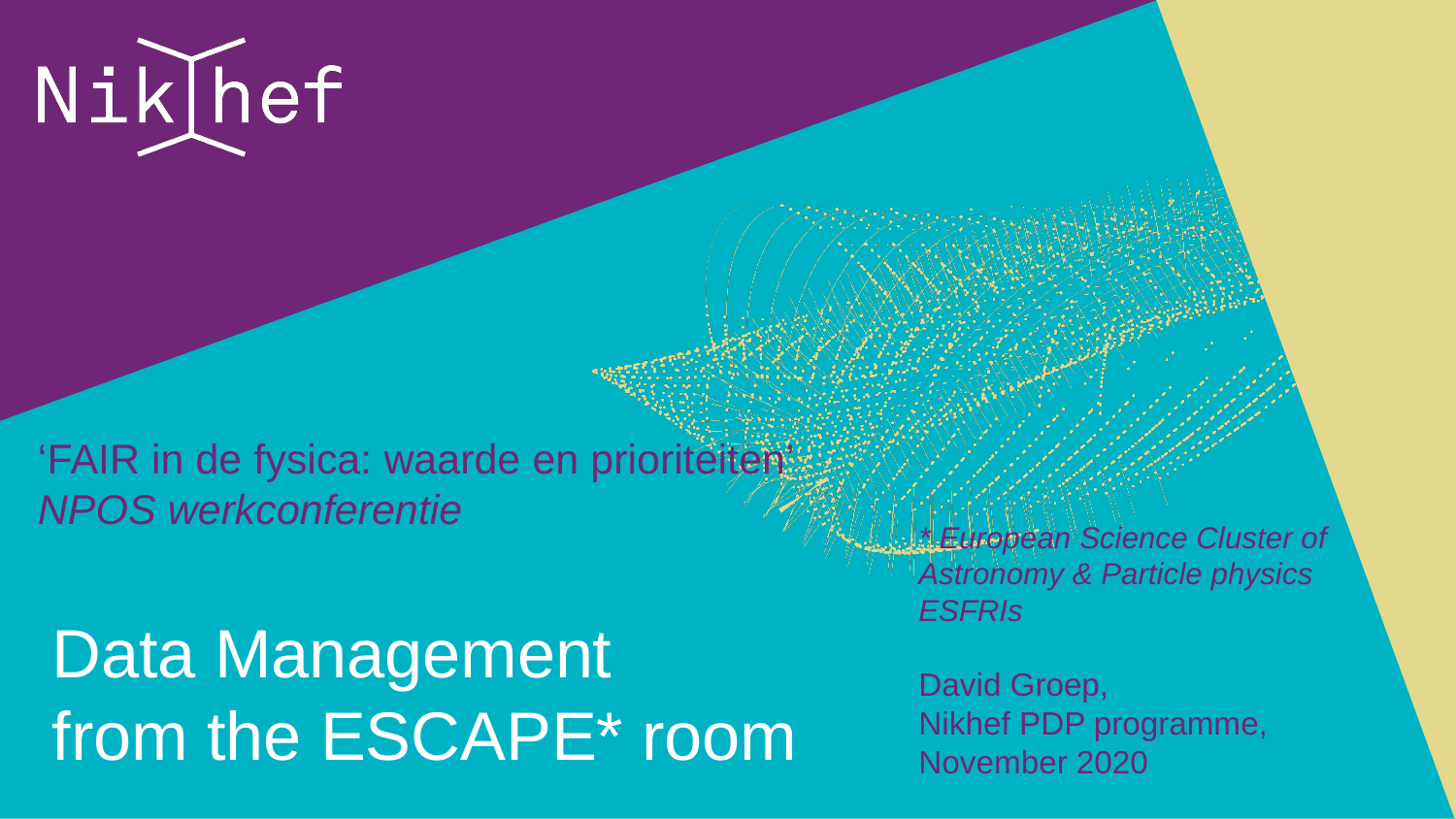

‘FAIR in de fysica: waarde en prioriteiten’
NPOS werkconferentie

* European Science Cluster of Astronomy & Particle physics ESFRIs

David Groep,
Nikhef PDP programme, November 2020
# Data Management from the ESCAPE* room